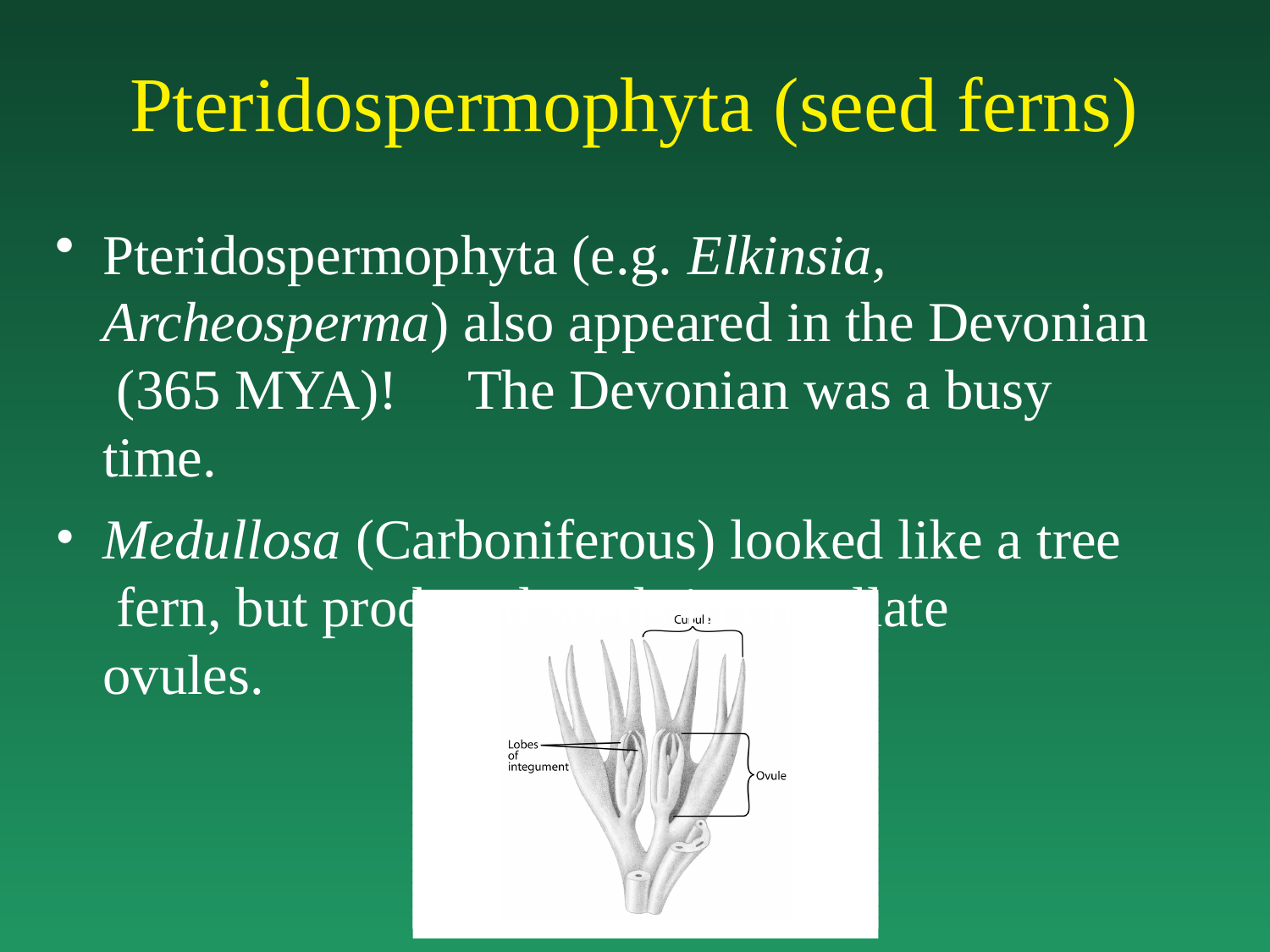

# Pteridospermophyta (seed ferns)
Pteridospermophyta (e.g. Elkinsia,  Archeosperma) also appeared in the Devonian  (365 MYA)!	The Devonian was a busy time.
Medullosa (Carboniferous) looked like a tree  fern, but produced seeds in cupullate ovules.